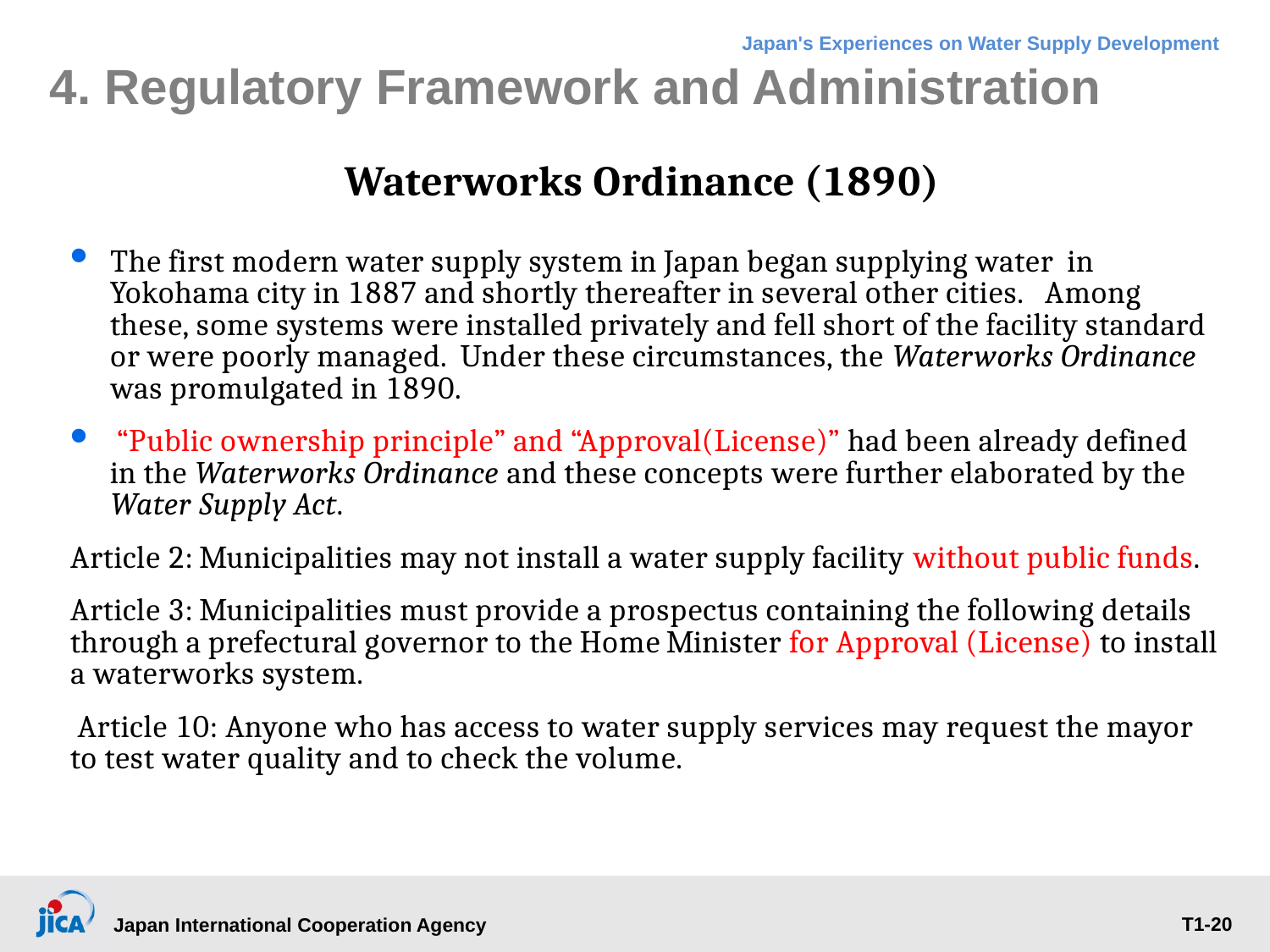

4. Regulatory Framework and Administration
Waterworks Ordinance (1890)

The first modern water supply system in Japan began supplying water  in Yokohama city in 1887 and shortly thereafter in several other cities.   Among these, some systems were installed privately and fell short of the facility standard or were poorly managed.  Under these circumstances, the Waterworks Ordinance was promulgated in 1890.
 “Public ownership principle” and “Approval(License)” had been already defined in the Waterworks Ordinance and these concepts were further elaborated by the Water Supply Act.
Article 2: Municipalities may not install a water supply facility without public funds.
Article 3: Municipalities must provide a prospectus containing the following details through a prefectural governor to the Home Minister for Approval (License) to install a waterworks system.
 Article 10: Anyone who has access to water supply services may request the mayor to test water quality and to check the volume.